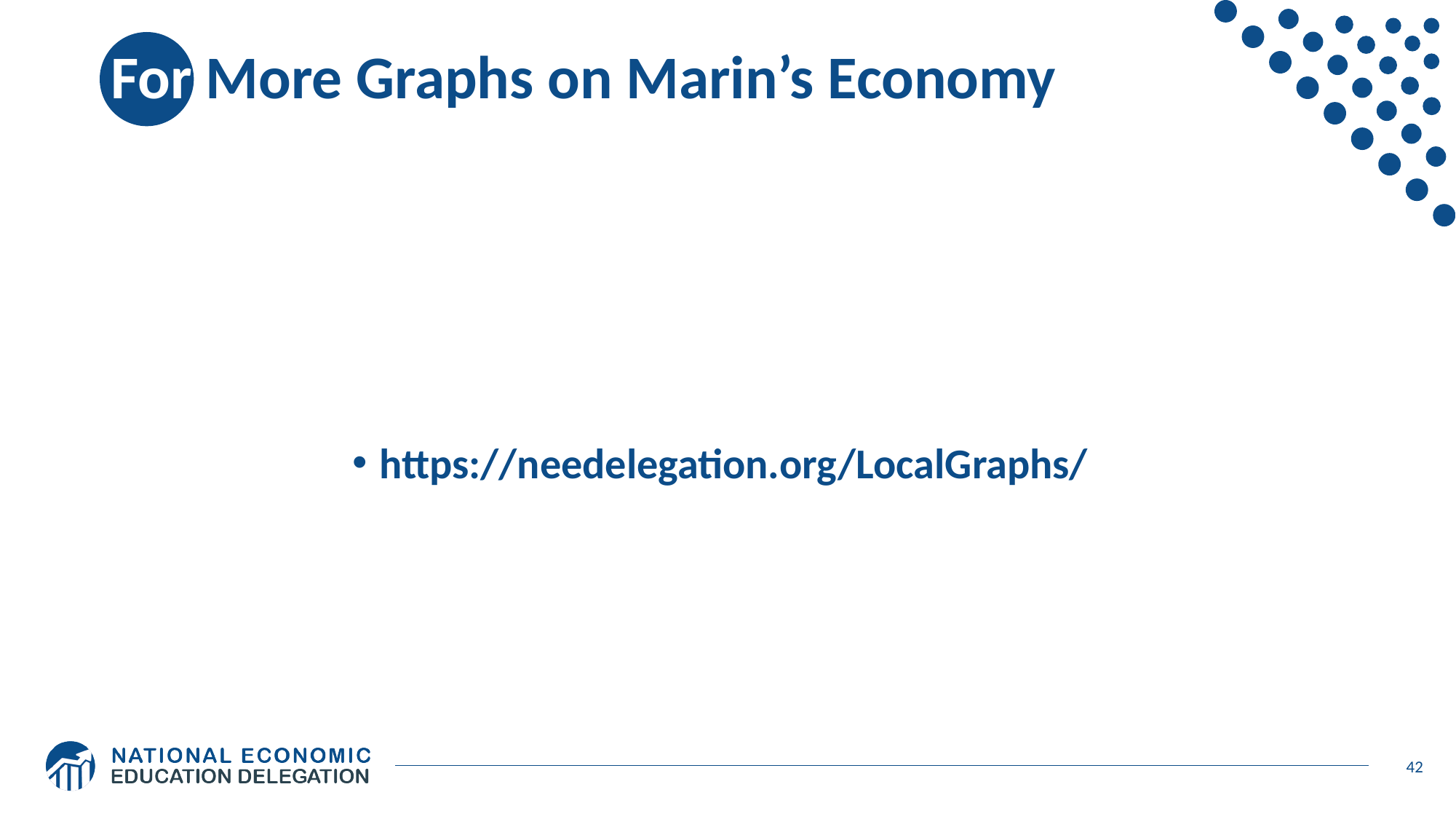

# For More Graphs on Marin’s Economy
https://needelegation.org/LocalGraphs/
42